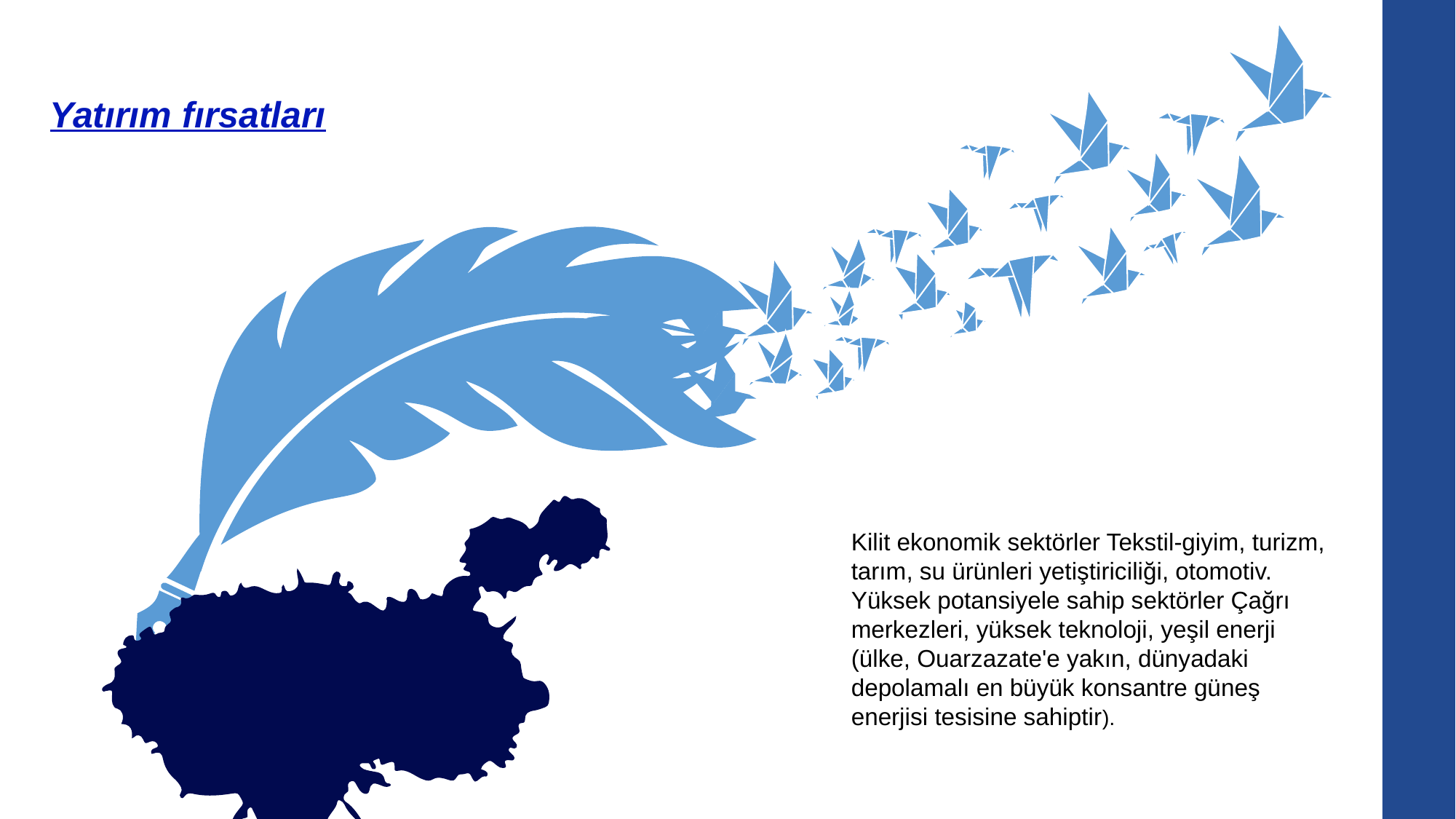

Yatırım fırsatları

Kilit ekonomik sektörler Tekstil-giyim, turizm, tarım, su ürünleri yetiştiriciliği, otomotiv. Yüksek potansiyele sahip sektörler Çağrı merkezleri, yüksek teknoloji, yeşil enerji (ülke, Ouarzazate'e yakın, dünyadaki depolamalı en büyük konsantre güneş enerjisi tesisine sahiptir).